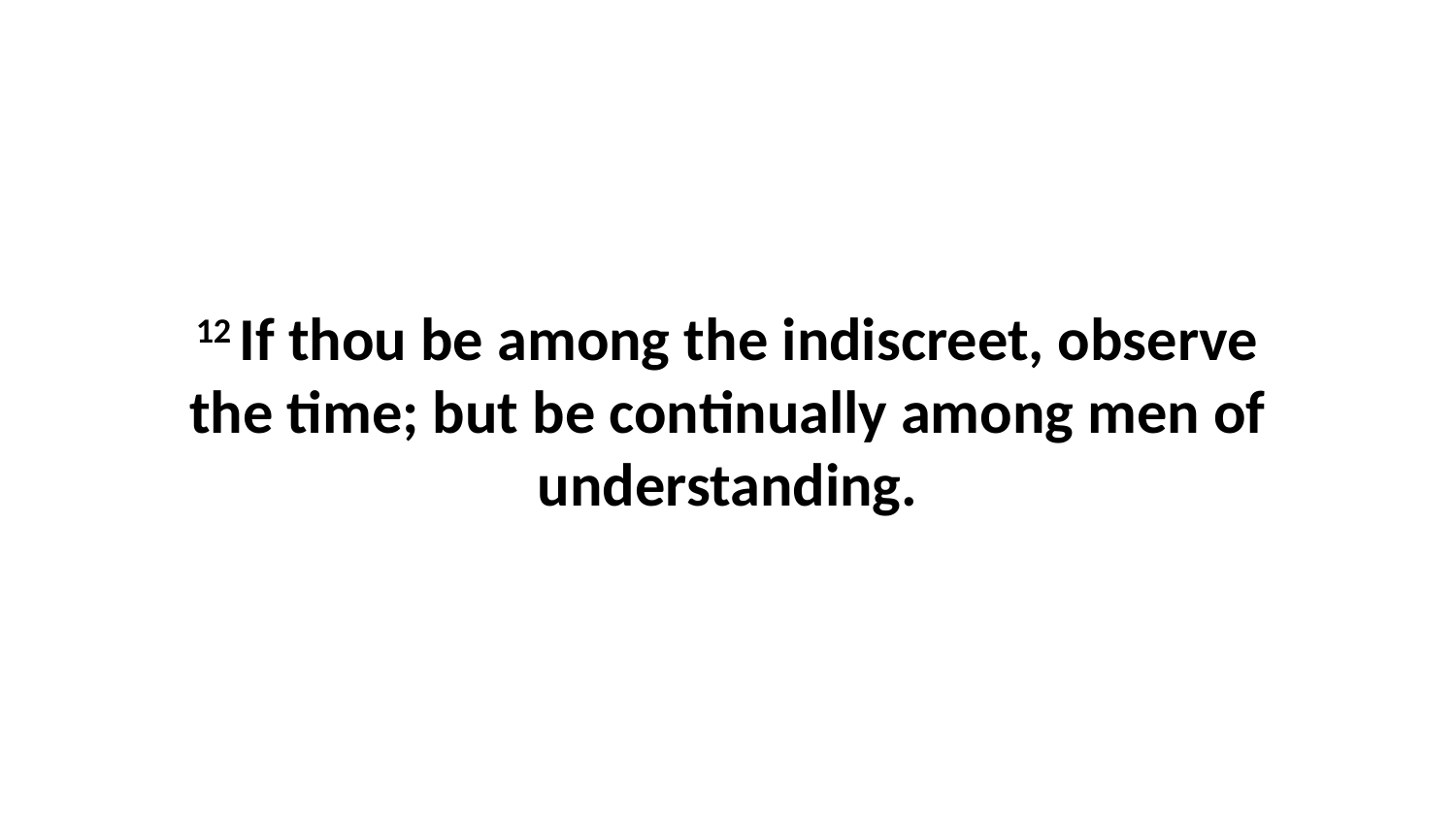

12 If thou be among the indiscreet, observe the time; but be continually among men of understanding.